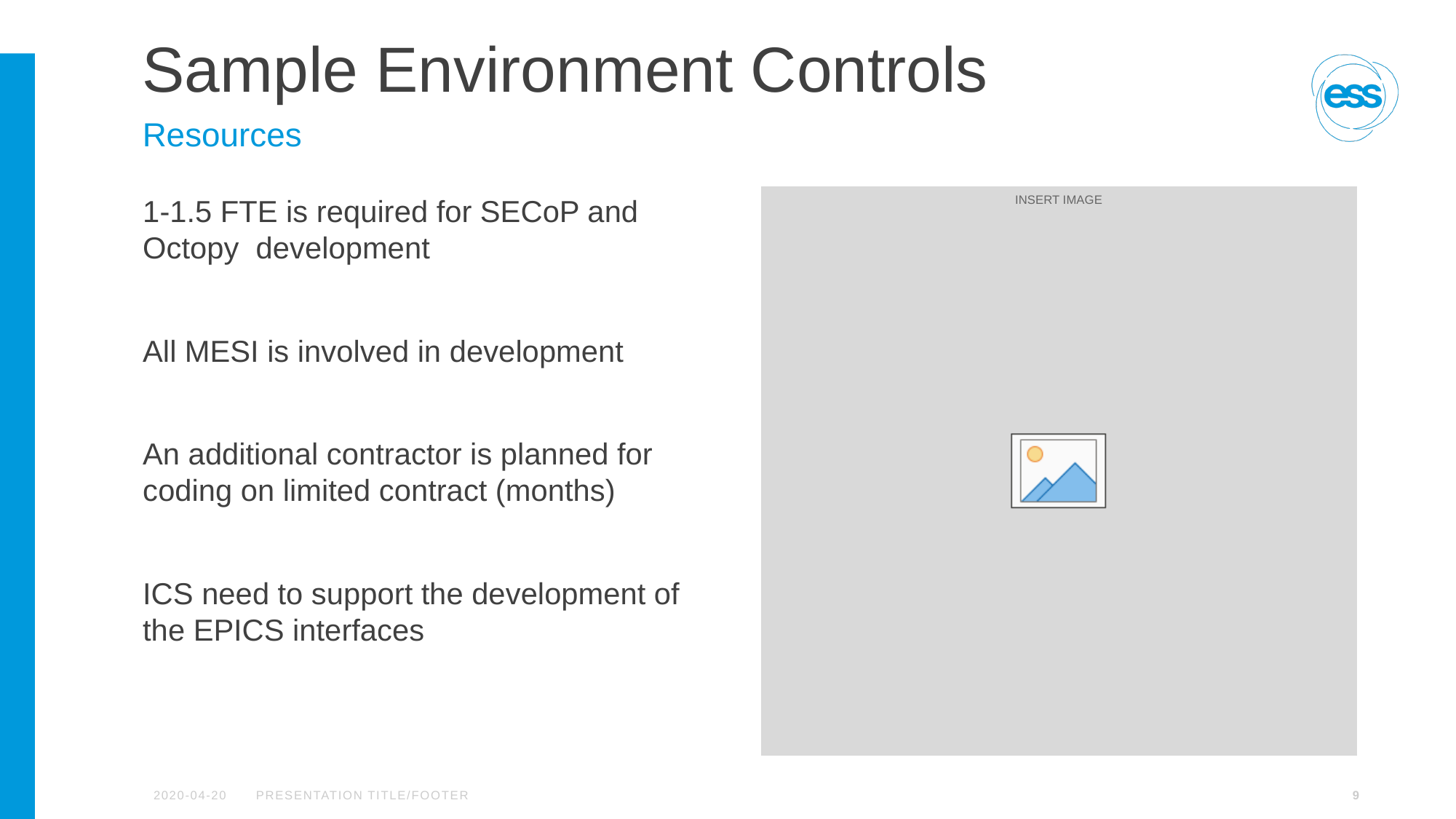

# Sample Environment Controls
Resources

1-1.5 FTE is required for SECoP and Octopy  development

All MESI is involved in development

An additional contractor is planned for coding on limited contract (months)

ICS need to support the development of the EPICS interfaces
2020-04-20
PRESENTATION TITLE/FOOTER
9